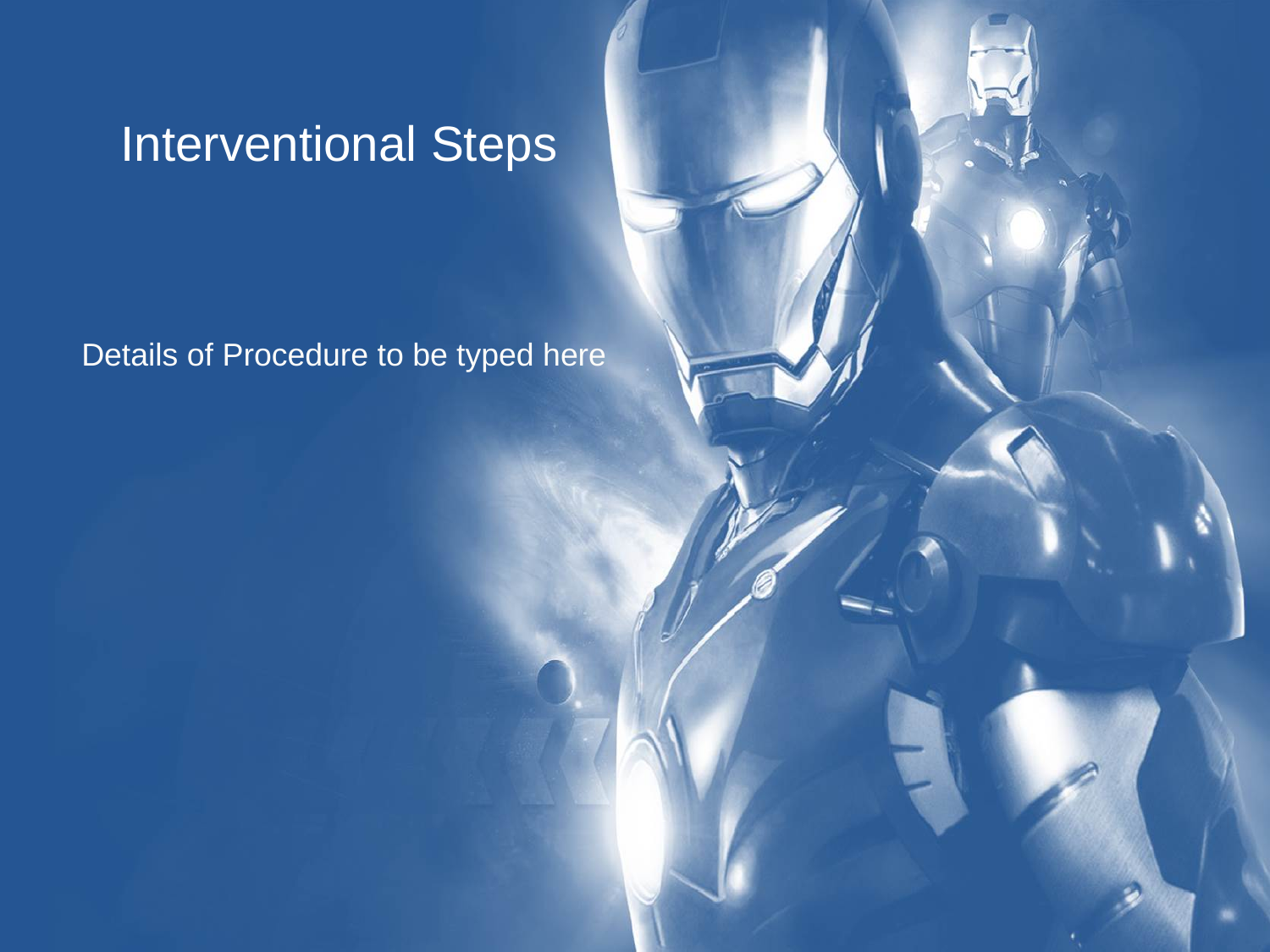

Interventional Steps
Details of Procedure to be typed here